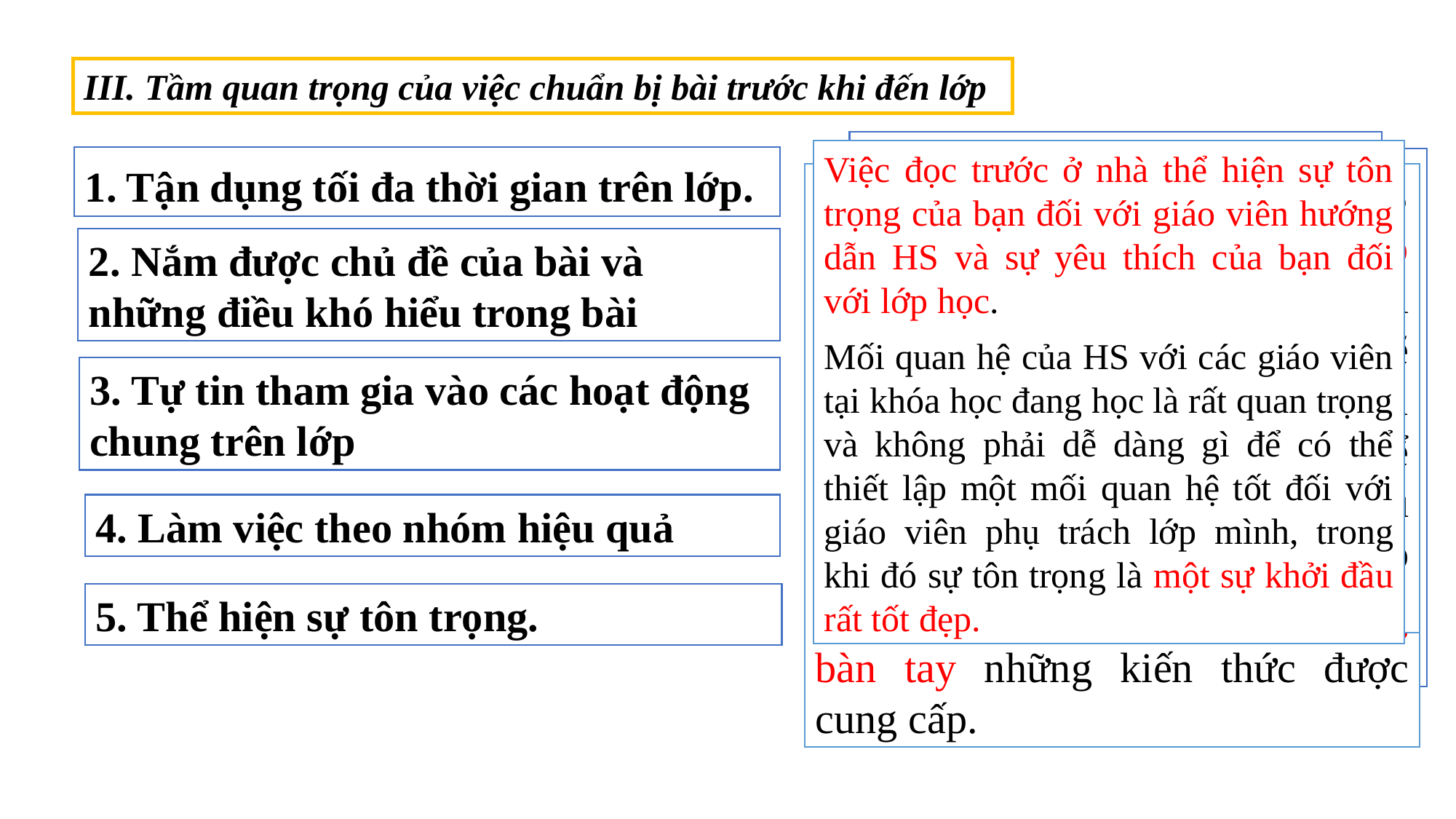

III. Tầm quan trọng của việc chuẩn bị bài trước khi đến lớp
Khi đọc bài học trước khi lên lớp, HS có thể hiểu hơn về cấu trúc của bài học, từ đó giúp HS phân biệt được phần nào quan trọng và phần nào kém quan trọng hơn trong bài. Việc này giúp cho HS có thể tập trung vào ý chính của bài một cách hiệu quả.
Việc đọc trước ở nhà thể hiện sự tôn trọng của bạn đối với giáo viên hướng dẫn HS và sự yêu thích của bạn đối với lớp học.
Mối quan hệ của HS với các giáo viên tại khóa học đang học là rất quan trọng và không phải dễ dàng gì để có thể thiết lập một mối quan hệ tốt đối với giáo viên phụ trách lớp mình, trong khi đó sự tôn trọng là một sự khởi đầu rất tốt đẹp.
1. Tận dụng tối đa thời gian trên lớp.
Khi đọc trước bài ở nhà, HS có thể phân biệt được những đoạn trọng tâm trong bài cần phải được chú ý hơn khi học trên lớp, từ đó sẽ tự đặt ra được các câu hỏi về những gì mình chưa hiểu cho giáo viên và nhận được câu trả lời cho những gì bạn chưa hiểu trong lần đọc bài ở nhà.
Đọc trước bài ở nhà giúp HS nắm được chủ đề của bài học và có nhiều thời gian hơn để nghĩ về quan điểm của bản thân và những gì bạn rút ra được từ bài học đó.
HS có thể đưa ra những câu hỏi thông minh, và tham gia xây dựng bài học với sự chuẩn bị chu đáo, nhiệt tình và nắm vững trong lòng bàn tay những kiến thức được cung cấp.
Nếu HS đã đọc trước bài học, HS sẽ luôn sẵn sàng tham gia vào bất kỳ nhóm nào mà không phải e ngại điều gì, sự chăm chỉ sẽ mang lại hiệu quả. Ngoài ra, nếu HS  đã đọc trước bài, HS có thể cảnh báo nhóm của mình nếu nhóm đang đi lạc hướng thảo luận.
2. Nắm được chủ đề của bài và những điều khó hiểu trong bài
3. Tự tin tham gia vào các hoạt động chung trên lớp
4. Làm việc theo nhóm hiệu quả
5. Thể hiện sự tôn trọng.